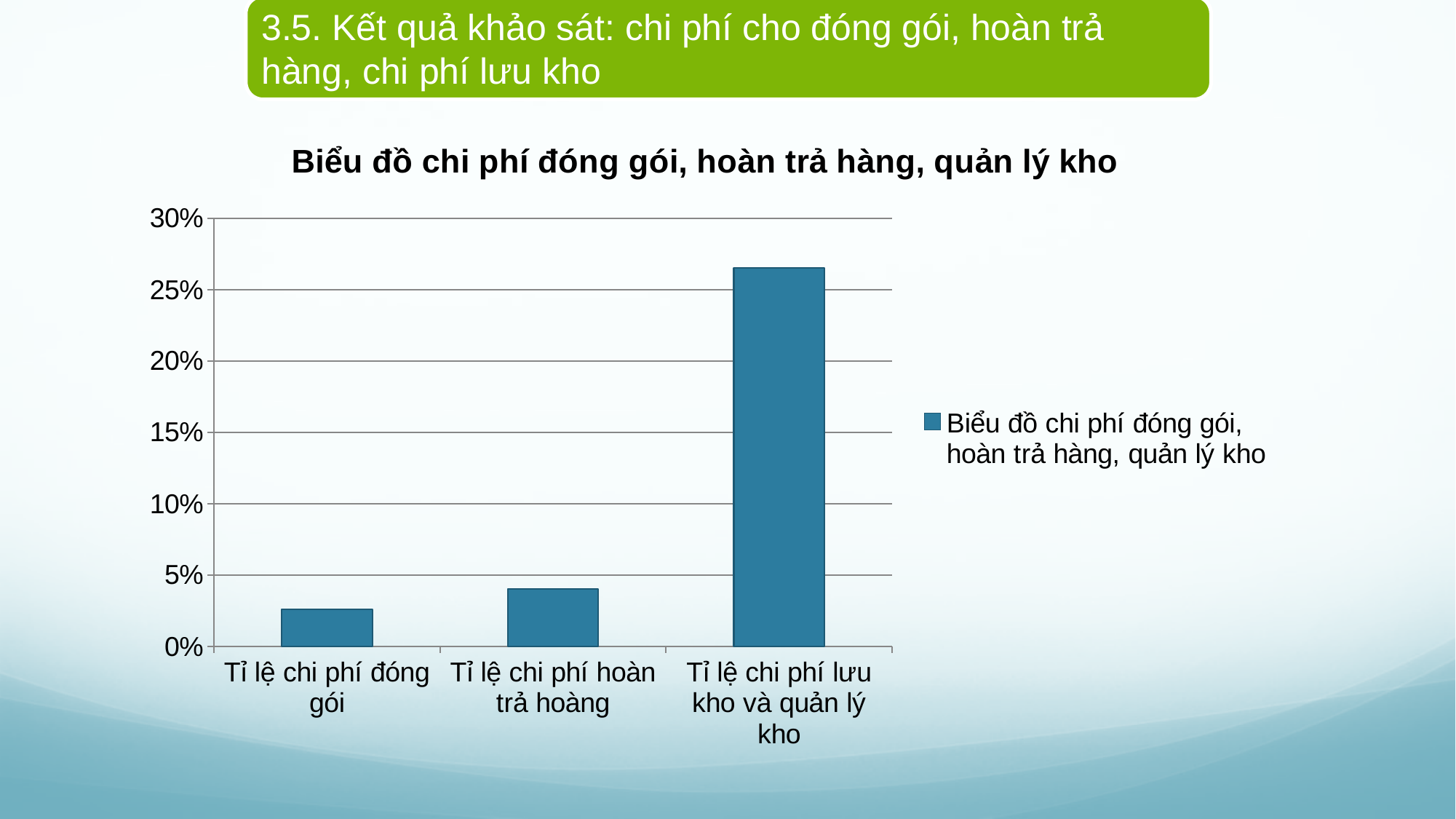

3.5. Kết quả khảo sát: chi phí cho đóng gói, hoàn trả hàng, chi phí lưu kho

### Chart:

| Category | Biểu đồ chi phí đóng gói, hoàn trả hàng, quản lý kho |
|---|---|
| Tỉ lệ chi phí đóng gói | 0.026 |
| Tỉ lệ chi phí hoàn trả hoàng | 0.04 |
| Tỉ lệ chi phí lưu kho và quản lý kho | 0.265 |